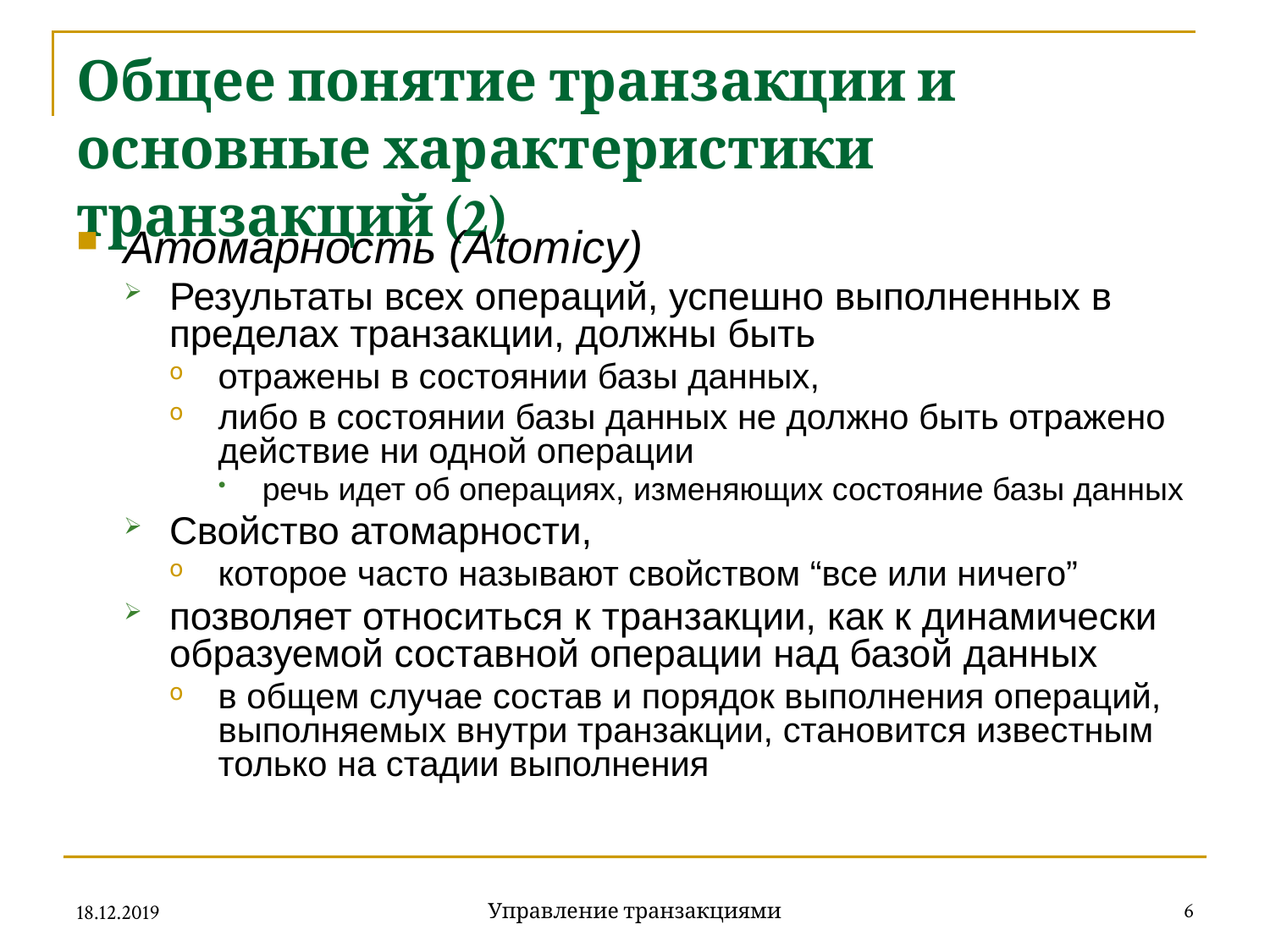

# Общее понятие транзакции и основные характеристики транзакций (2)
Атомарность (Atomicy)
Результаты всех операций, успешно выполненных в пределах транзакции, должны быть
отражены в состоянии базы данных,
либо в состоянии базы данных не должно быть отражено действие ни одной операции
речь идет об операциях, изменяющих состояние базы данных
Свойство атомарности,
которое часто называют свойством “все или ничего”
позволяет относиться к транзакции, как к динамически образуемой составной операции над базой данных
в общем случае состав и порядок выполнения операций, выполняемых внутри транзакции, становится известным только на стадии выполнения
18.12.2019
6
Управление транзакциями